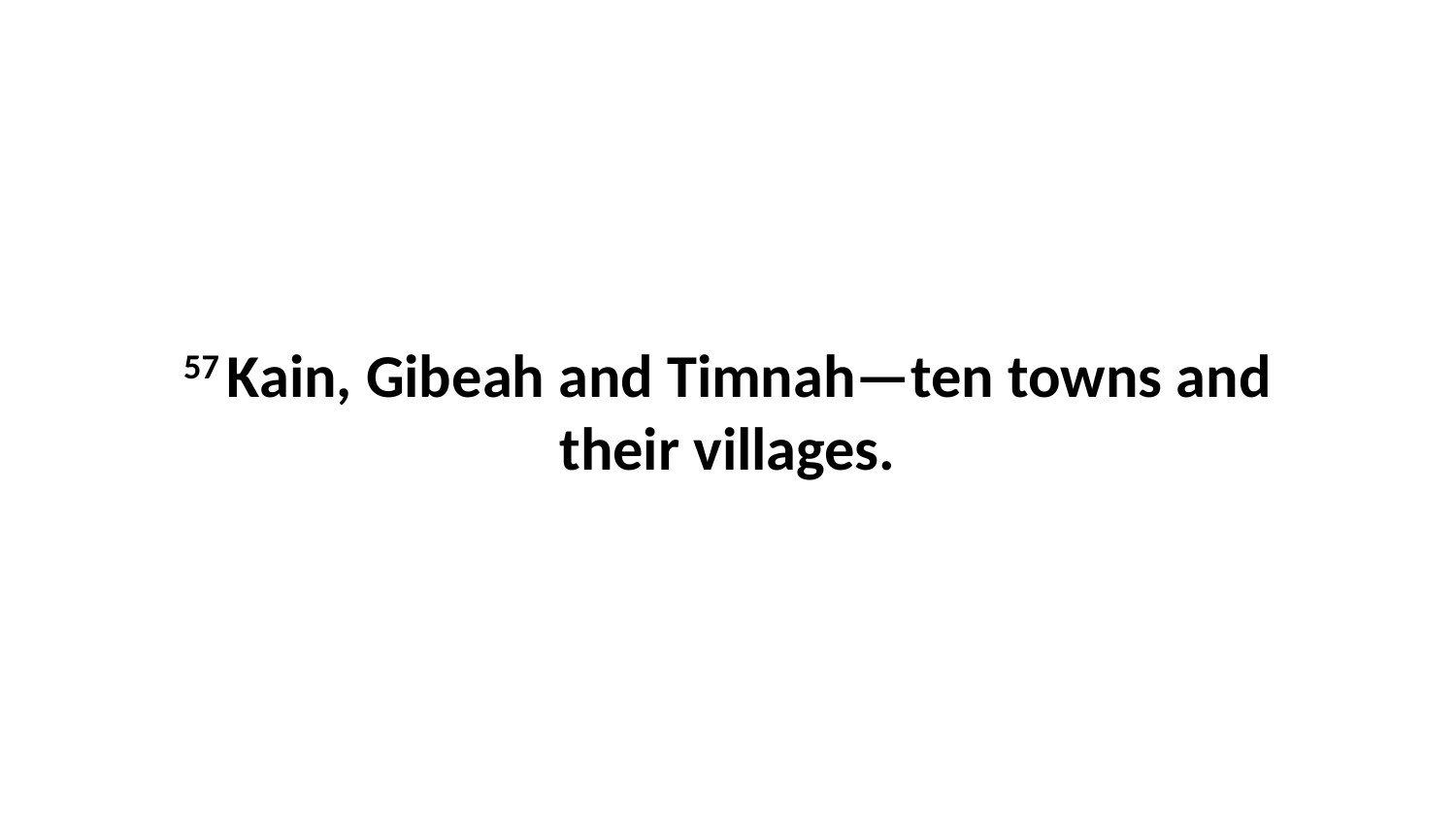

57 Kain, Gibeah and Timnah—ten towns and their villages.